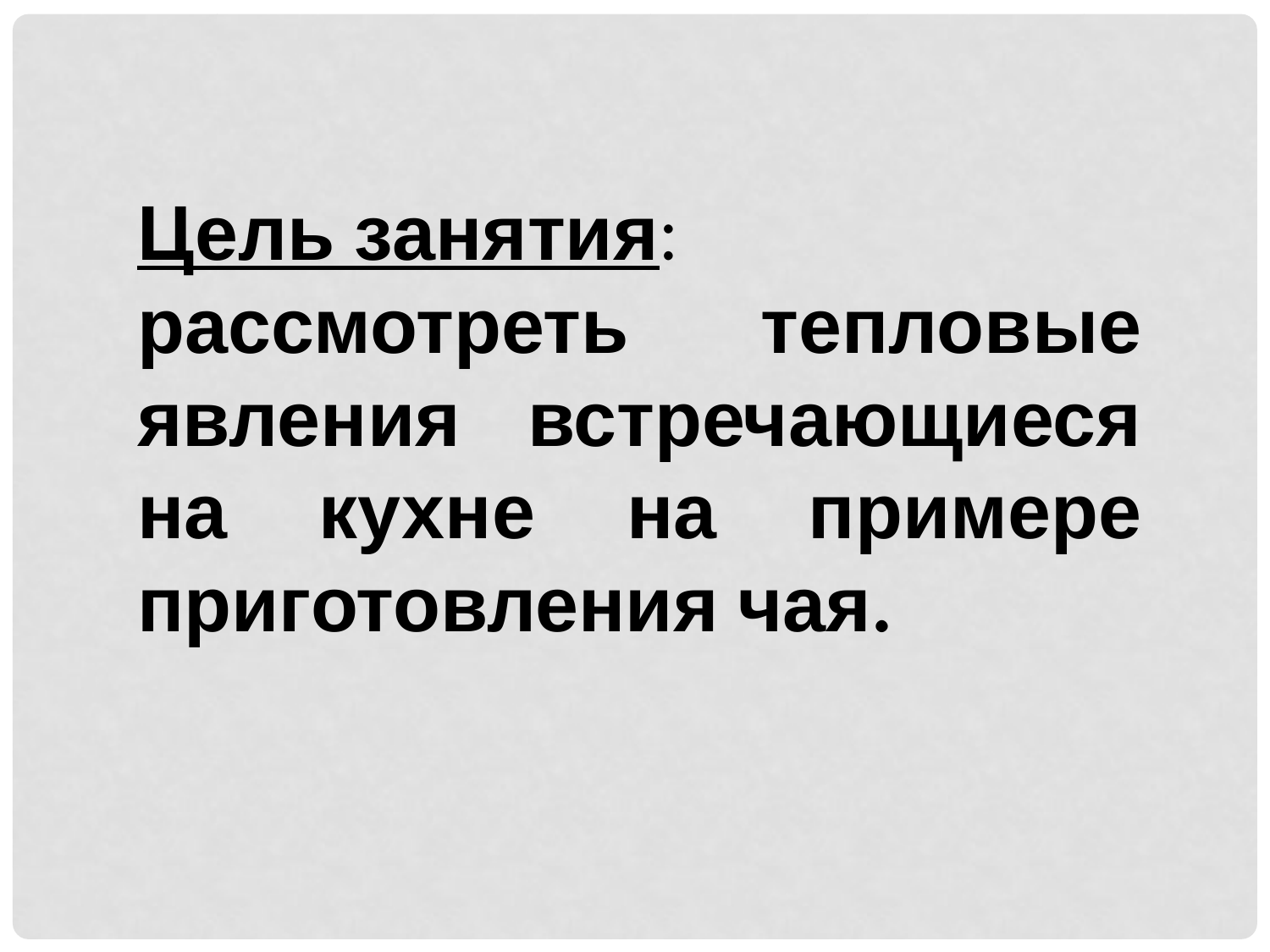

Цель занятия:
рассмотреть тепловые явления встречающиеся на кухне на примере приготовления чая.